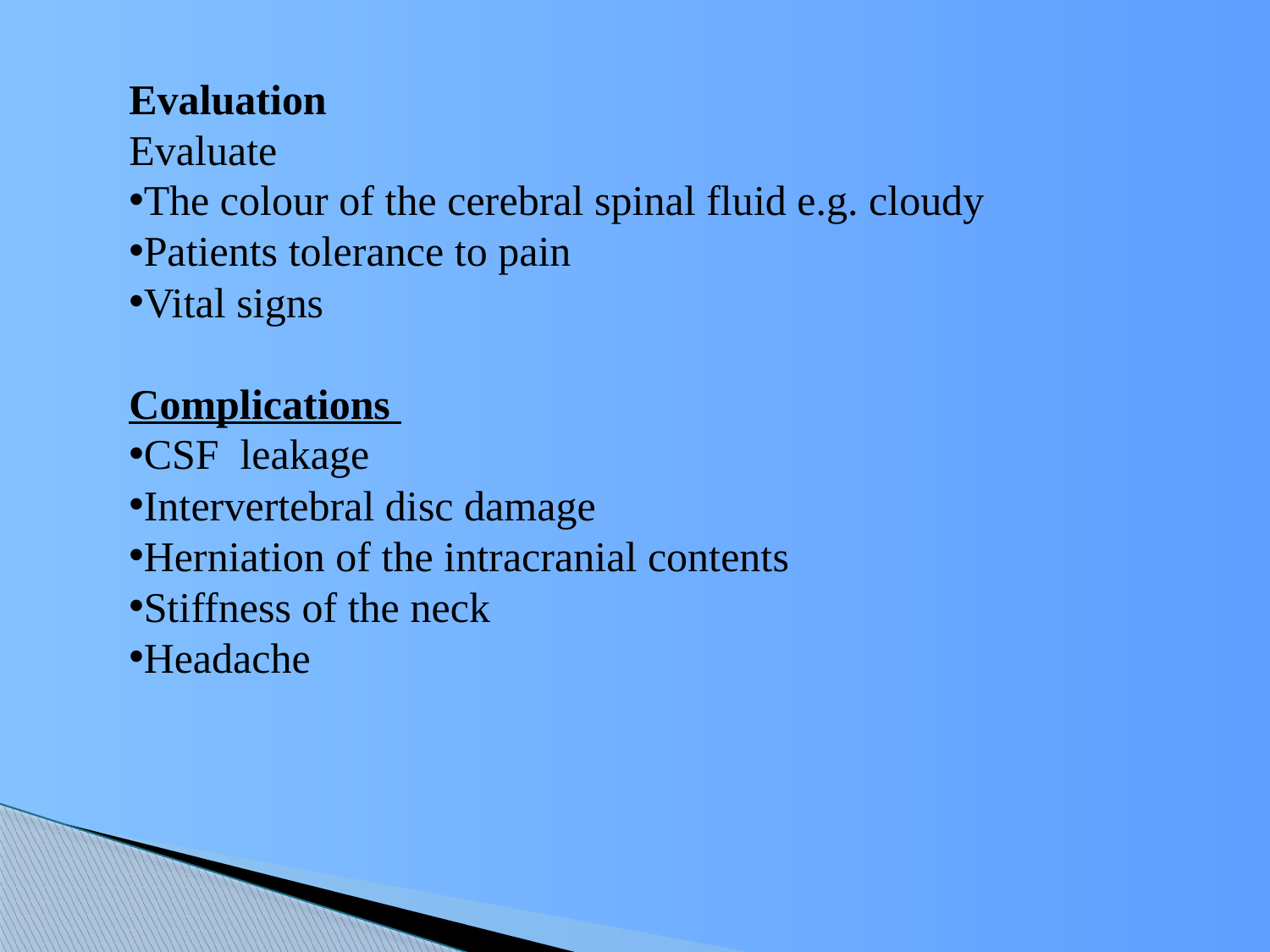

Evaluation
Evaluate
The colour of the cerebral spinal fluid e.g. cloudy
Patients tolerance to pain
Vital signs

Complications
CSF  leakage
Intervertebral disc damage
Herniation of the intracranial contents
Stiffness of the neck
Headache